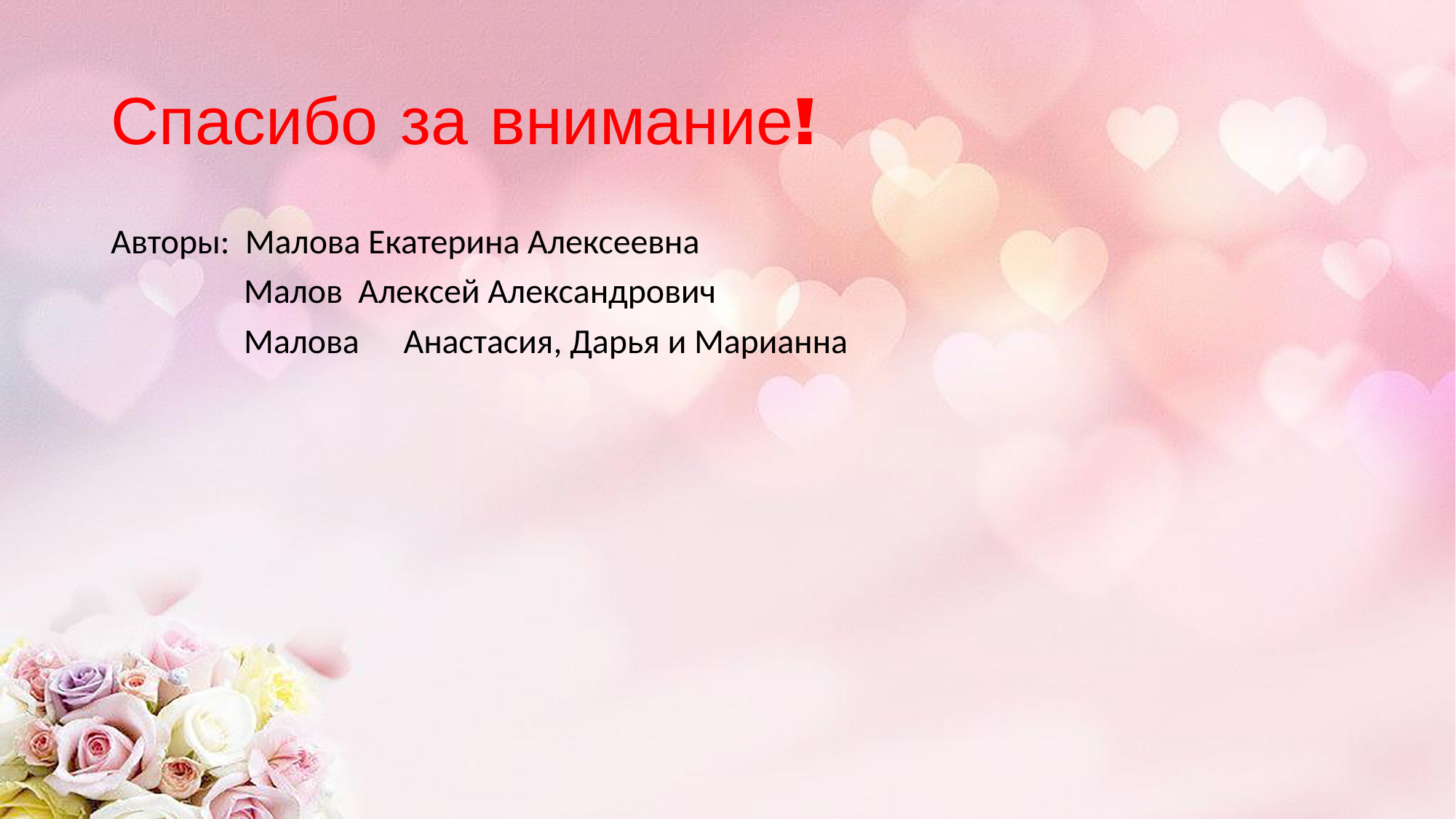

# Спасибо за внимание!
Авторы:  Малова Екатерина Алексеевна
                 Малов  Алексей Александрович
                 Малова  	Анастасия, Дарья и Марианна